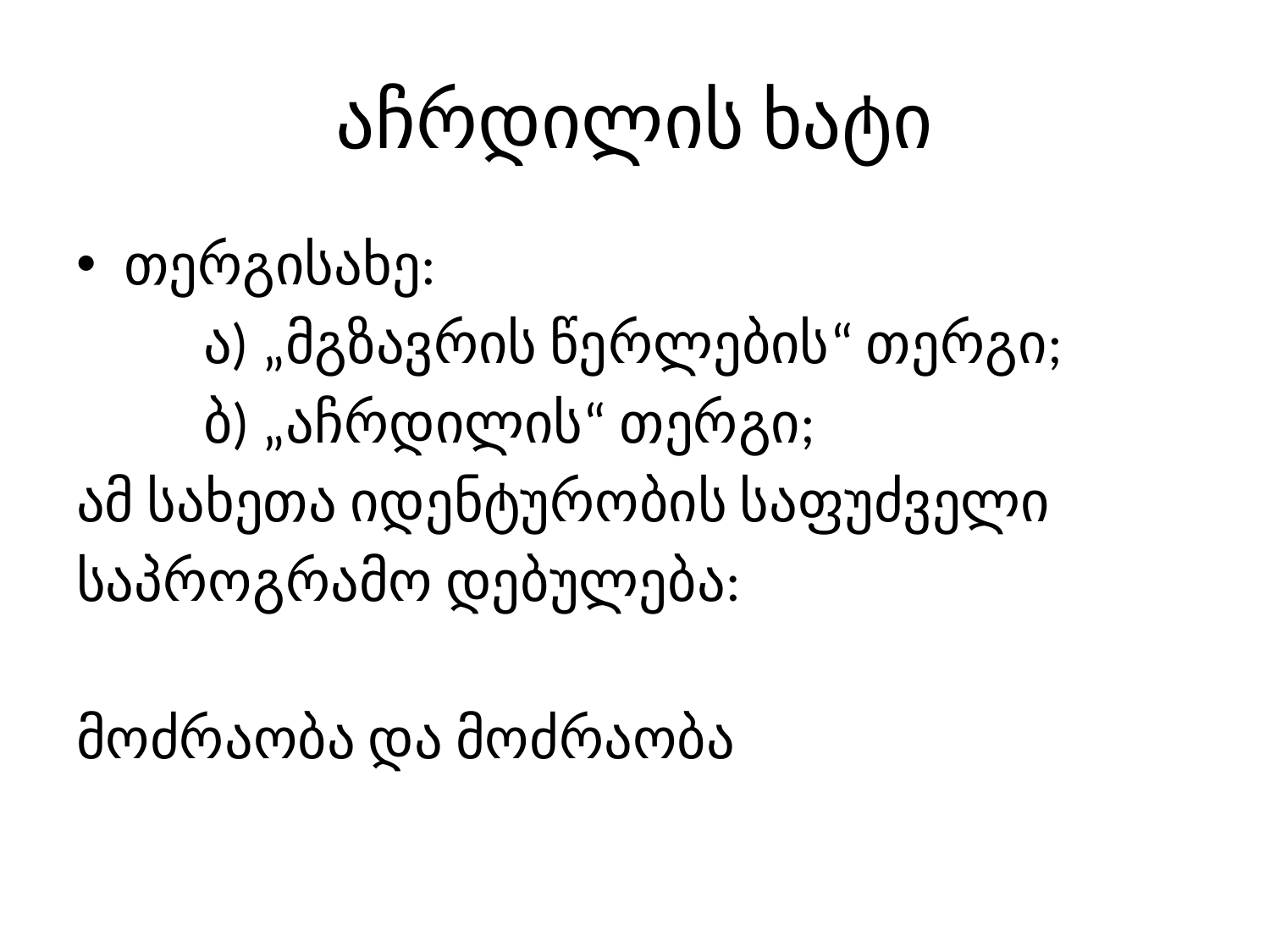

# აჩრდილის ხატი
თერგისახე:
	ა) „მგზავრის წერლების“ თერგი;
	ბ) „აჩრდილის“ თერგი;
ამ სახეთა იდენტურობის საფუძველი
საპროგრამო დებულება:

მოძრაობა და მოძრაობა